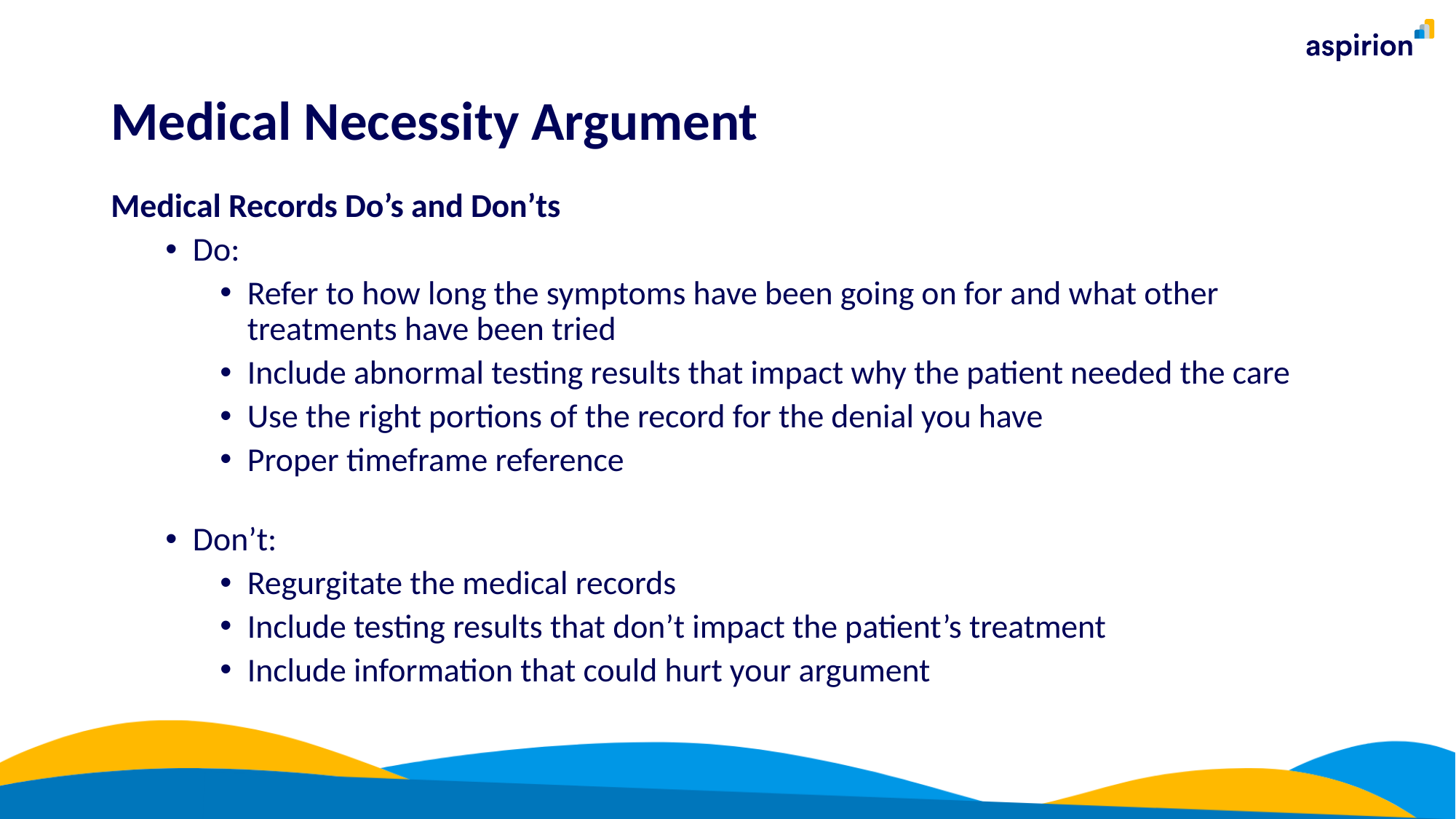

# Medical Necessity Argument
Medical Records Do’s and Don’ts
Do:
Refer to how long the symptoms have been going on for and what other treatments have been tried
Include abnormal testing results that impact why the patient needed the care
Use the right portions of the record for the denial you have
Proper timeframe reference
Don’t:
Regurgitate the medical records
Include testing results that don’t impact the patient’s treatment
Include information that could hurt your argument